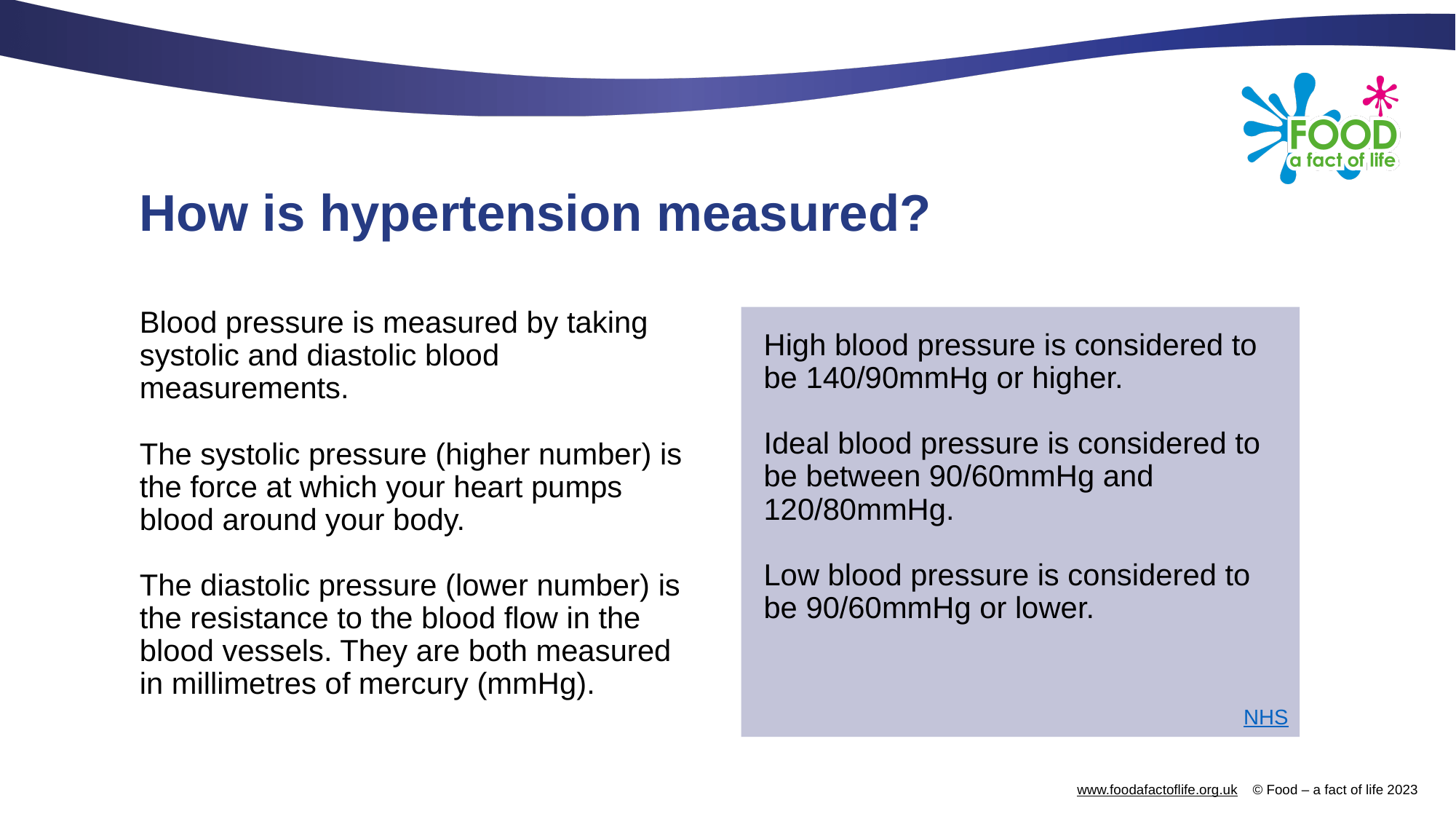

# How is hypertension measured?
Blood pressure is measured by taking systolic and diastolic blood measurements.

The systolic pressure (higher number) is the force at which your heart pumps blood around your body.

The diastolic pressure (lower number) is the resistance to the blood flow in the blood vessels. They are both measured in millimetres of mercury (mmHg).
High blood pressure is considered to be 140/90mmHg or higher.

Ideal blood pressure is considered to be between 90/60mmHg and 120/80mmHg.

Low blood pressure is considered to be 90/60mmHg or lower.
NHS